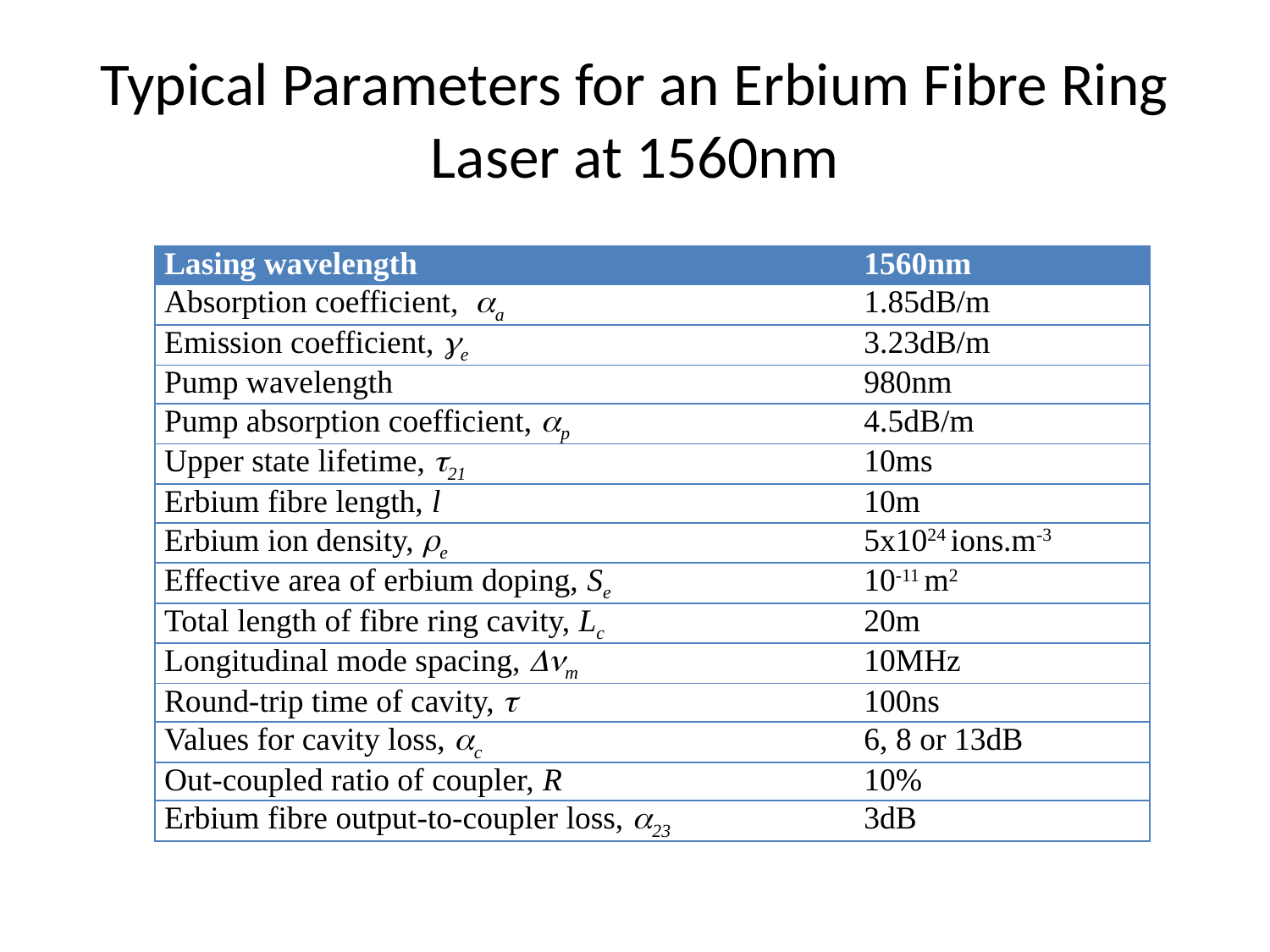

# Typical Parameters for an Erbium Fibre Ring Laser at 1560nm
| Lasing wavelength | 1560nm |
| --- | --- |
| Absorption coefficient, αa | 1.85dB/m |
| Emission coefficient, γe | 3.23dB/m |
| Pump wavelength | 980nm |
| Pump absorption coefficient, αp | 4.5dB/m |
| Upper state lifetime, τ21 | 10ms |
| Erbium fibre length, l | 10m |
| Erbium ion density, ρe | 5x1024 ions.m-3 |
| Effective area of erbium doping, Se | 10-11 m2 |
| Total length of fibre ring cavity, Lc | 20m |
| Longitudinal mode spacing, Δνm | 10MHz |
| Round-trip time of cavity, τ | 100ns |
| Values for cavity loss, αc | 6, 8 or 13dB |
| Out-coupled ratio of coupler, R | 10% |
| Erbium fibre output-to-coupler loss, α23 | 3dB |